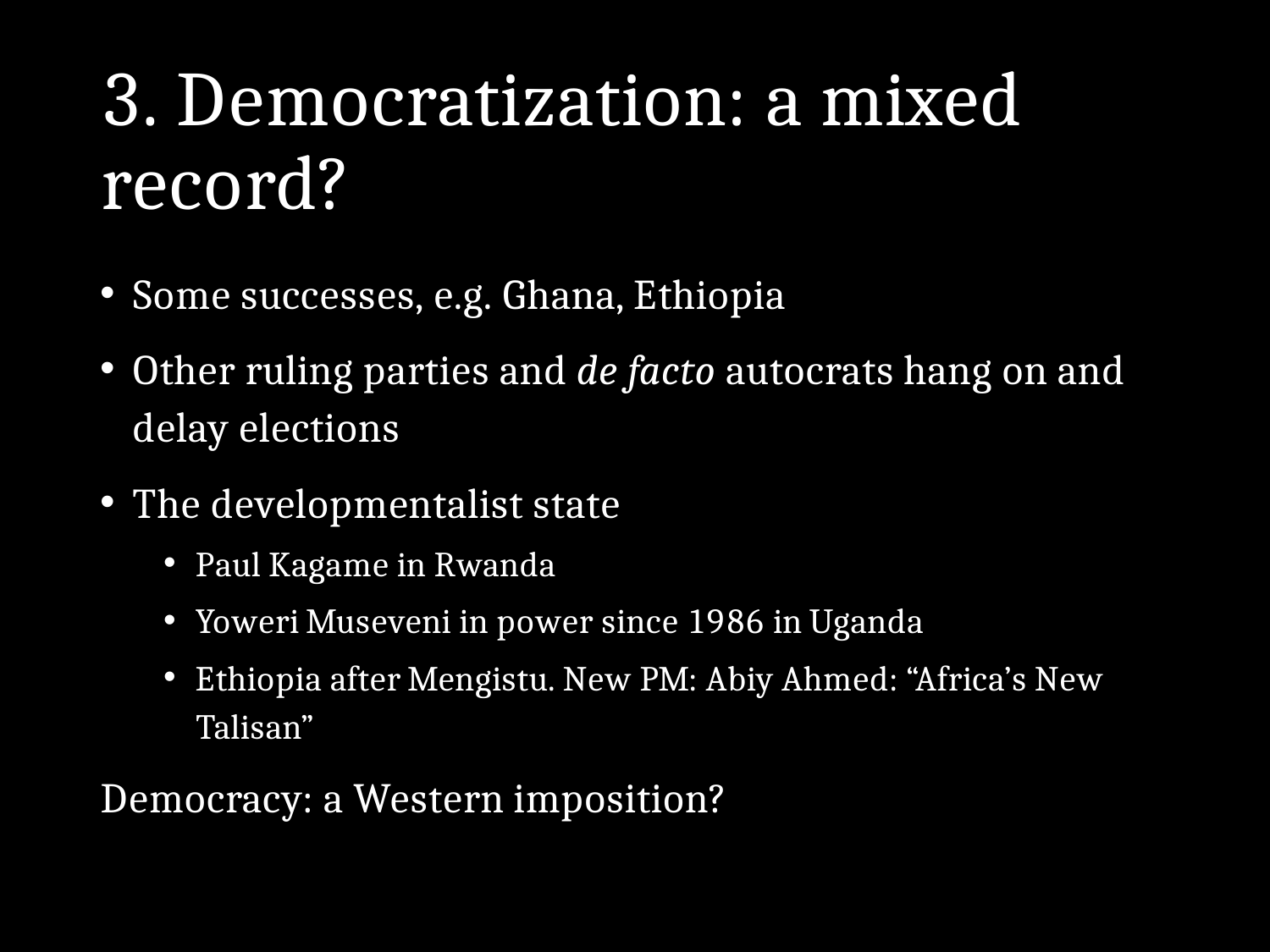

# 3. Democratization: a mixed record?
Some successes, e.g. Ghana, Ethiopia
Other ruling parties and de facto autocrats hang on and delay elections
The developmentalist state
Paul Kagame in Rwanda
Yoweri Museveni in power since 1986 in Uganda
Ethiopia after Mengistu. New PM: Abiy Ahmed: “Africa’s New Talisan”
Democracy: a Western imposition?